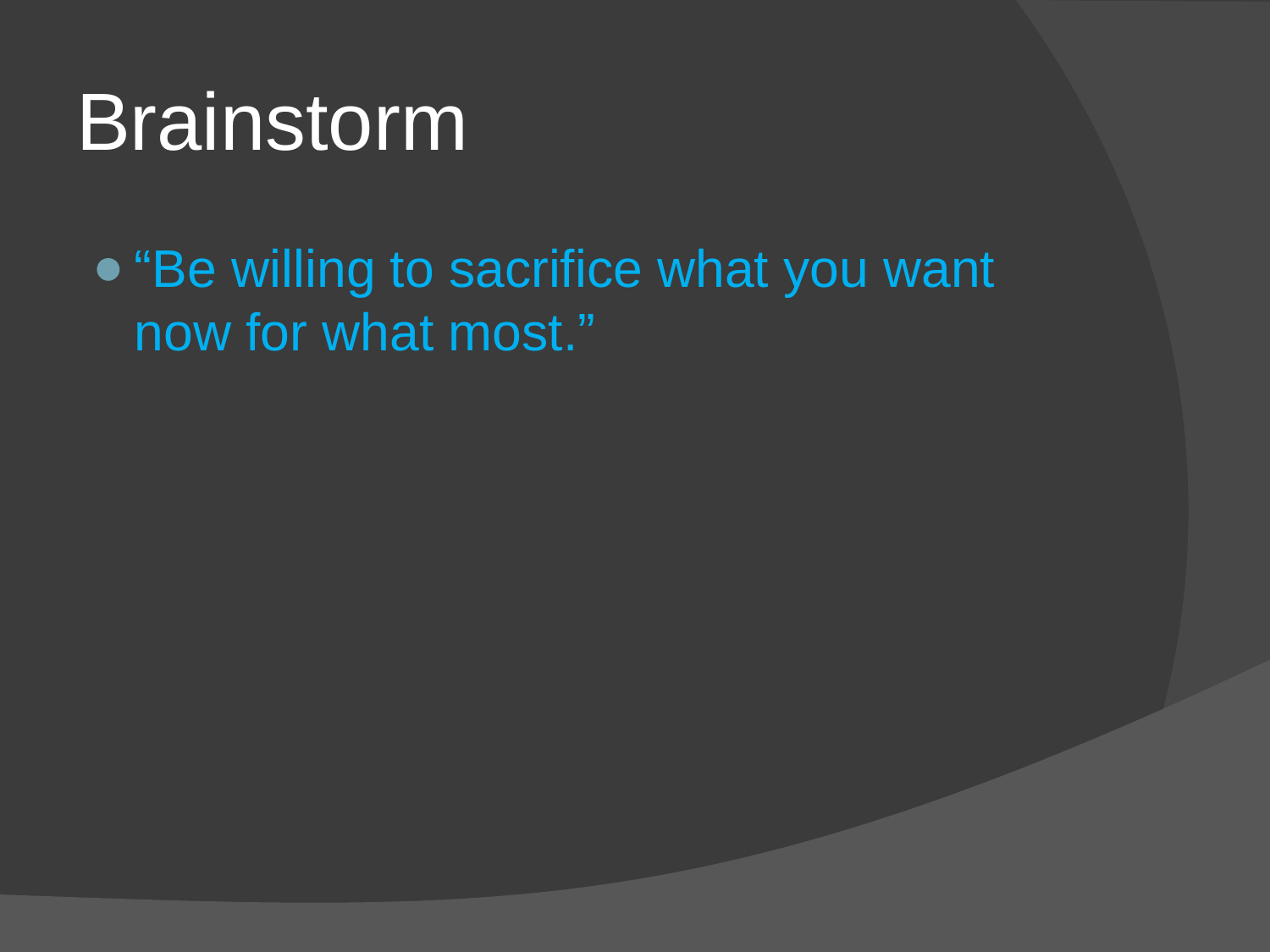

# Brainstorm
“Be willing to sacrifice what you want now for what most.”